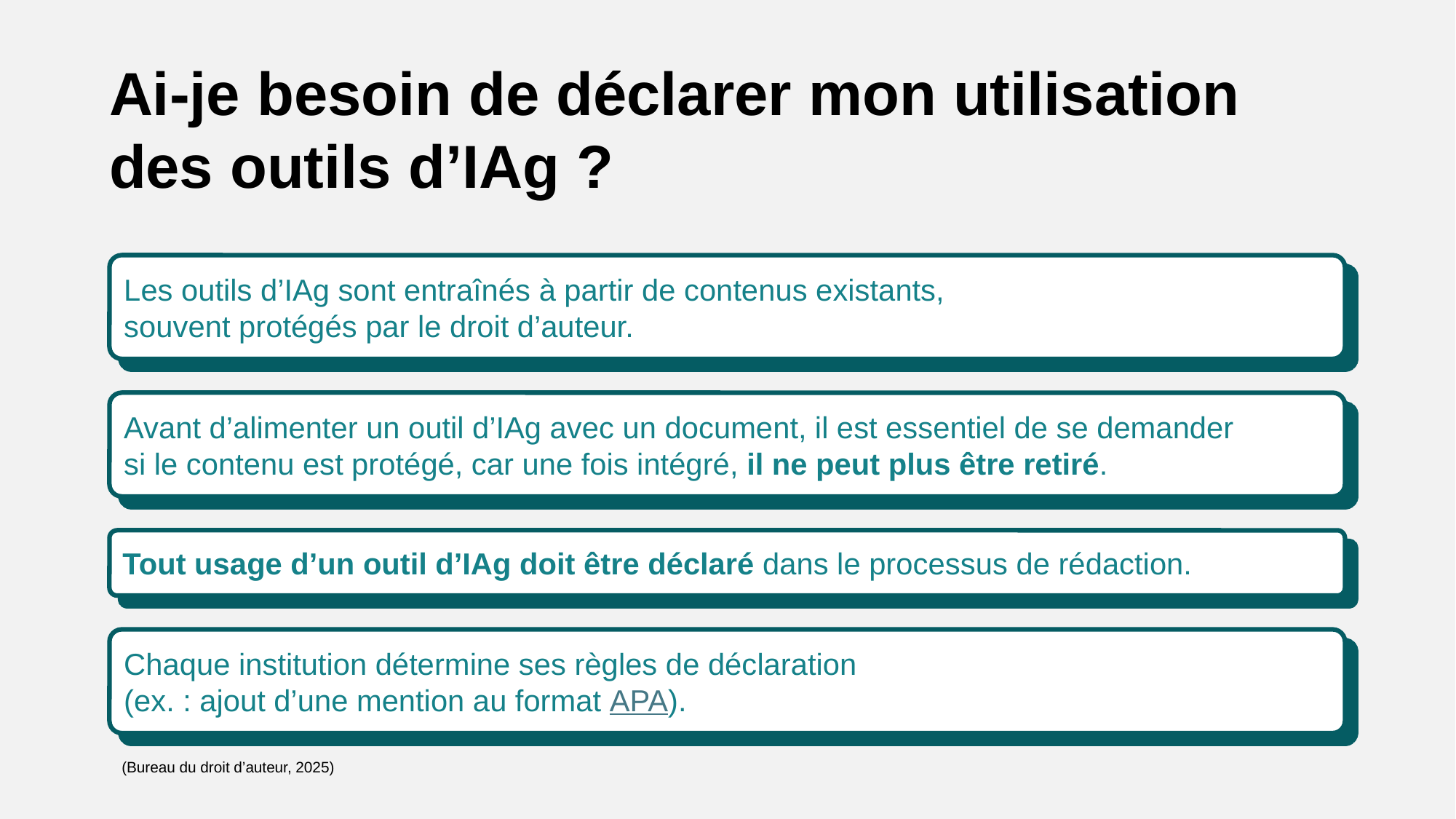

Ai-je besoin de déclarer mon utilisation des outils d’IAg ?
Les outils d’IAg sont entraînés à partir de contenus existants,
souvent protégés par le droit d’auteur.
Avant d’alimenter un outil d’IAg avec un document, il est essentiel de se demander
si le contenu est protégé, car une fois intégré, il ne peut plus être retiré.
Tout usage d’un outil d’IAg doit être déclaré dans le processus de rédaction.
Chaque institution détermine ses règles de déclaration
(ex. : ajout d’une mention au format APA).
(Bureau du droit d’auteur, 2025)